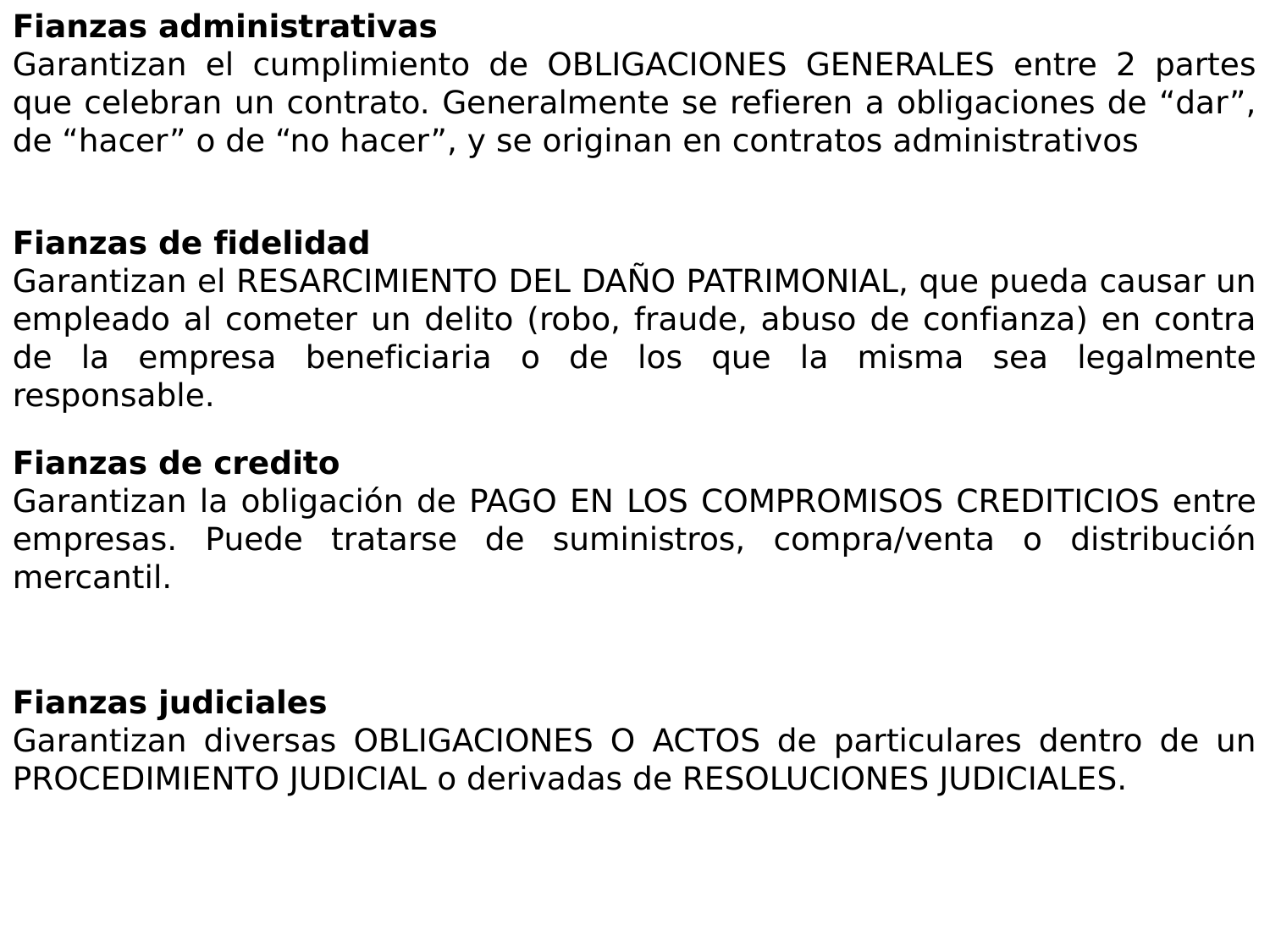

Fianzas administrativas
Garantizan el cumplimiento de OBLIGACIONES GENERALES entre 2 partes que celebran un contrato. Generalmente se refieren a obligaciones de “dar”, de “hacer” o de “no hacer”, y se originan en contratos administrativos
Fianzas de fidelidad
Garantizan el RESARCIMIENTO DEL DAÑO PATRIMONIAL, que pueda causar un empleado al cometer un delito (robo, fraude, abuso de confianza) en contra de la empresa beneficiaria o de los que la misma sea legalmente responsable.
Fianzas de credito
Garantizan la obligación de PAGO EN LOS COMPROMISOS CREDITICIOS entre empresas. Puede tratarse de suministros, compra/venta o distribución mercantil.
Fianzas judiciales
Garantizan diversas OBLIGACIONES O ACTOS de particulares dentro de un PROCEDIMIENTO JUDICIAL o derivadas de RESOLUCIONES JUDICIALES.